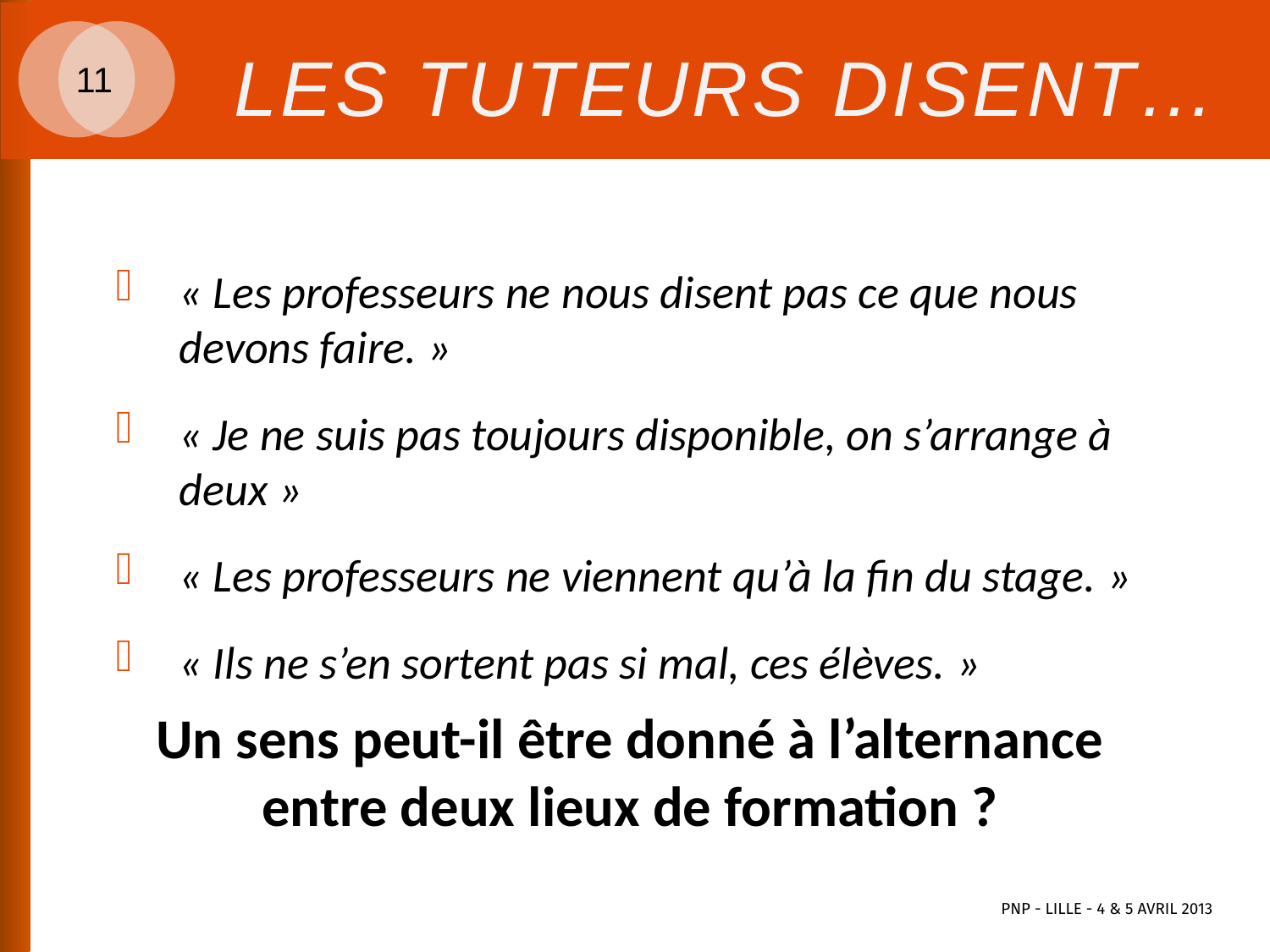

# Les tuteurs disent…
11
« Les professeurs ne nous disent pas ce que nous devons faire. »
« Je ne suis pas toujours disponible, on s’arrange à deux »
« Les professeurs ne viennent qu’à la fin du stage. »
« Ils ne s’en sortent pas si mal, ces élèves. »
Un sens peut-il être donné à l’alternance
entre deux lieux de formation ?
PNP - Lille - 4 & 5 avril 2013